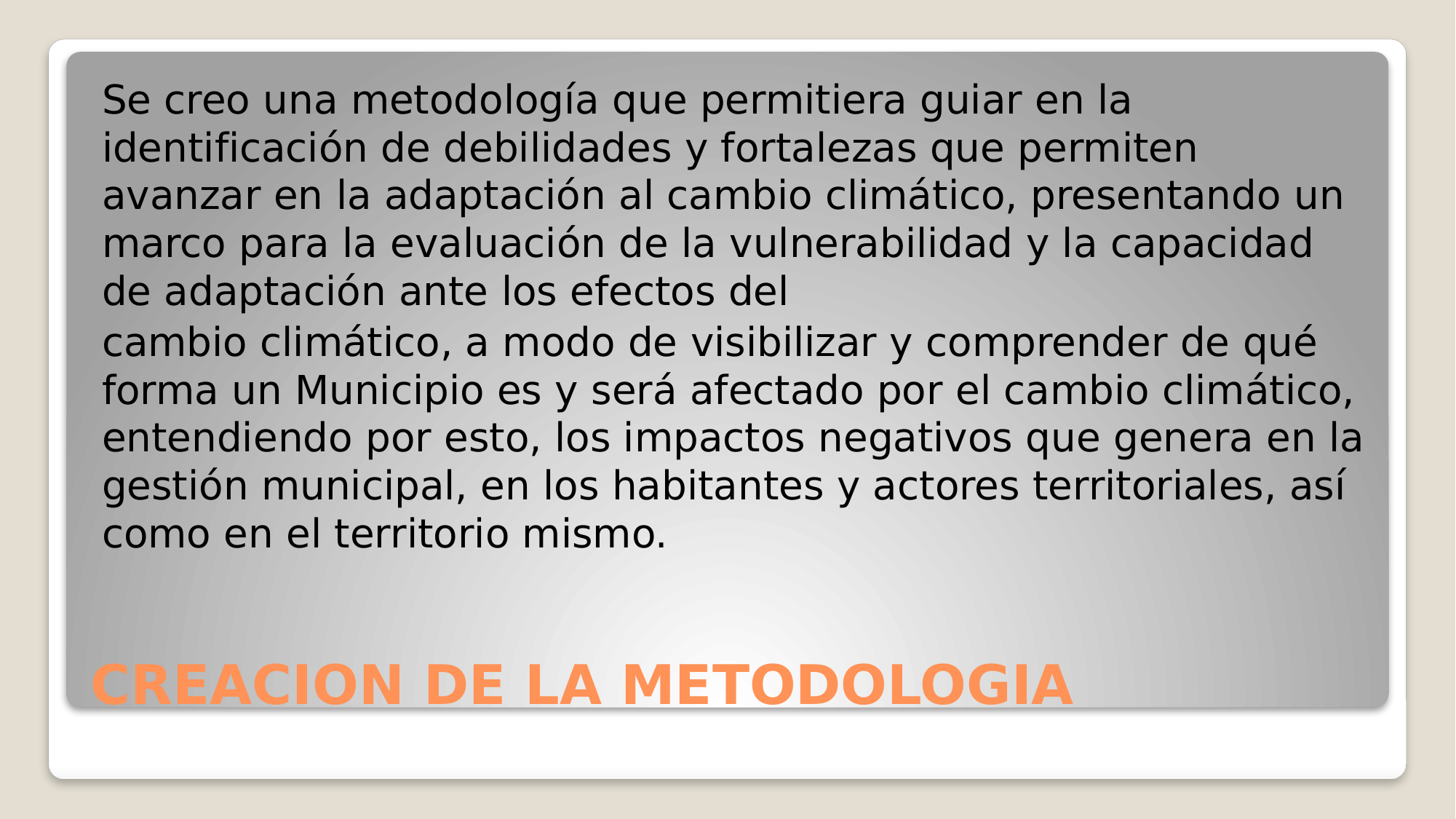

Se creo una metodología que permitiera guiar en la identificación de debilidades y fortalezas que permiten avanzar en la adaptación al cambio climático, presentando un marco para la evaluación de la vulnerabilidad y la capacidad de adaptación ante los efectos del
cambio climático, a modo de visibilizar y comprender de qué forma un Municipio es y será afectado por el cambio climático, entendiendo por esto, los impactos negativos que genera en la gestión municipal, en los habitantes y actores territoriales, así como en el territorio mismo.
# CREACION DE LA METODOLOGIA